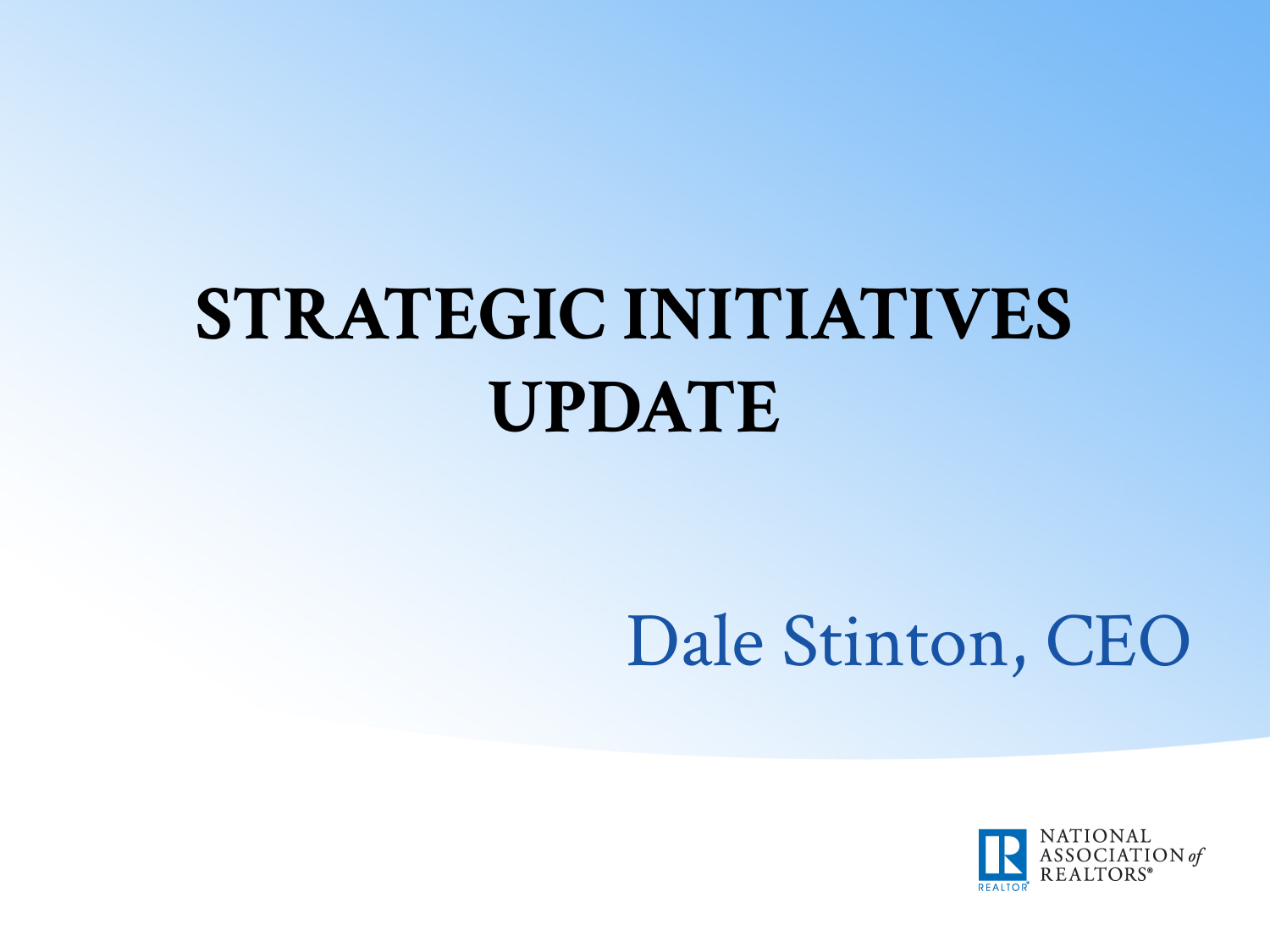

# STRATEGIC INITIATIVES UPDATE
Dale Stinton, CEO